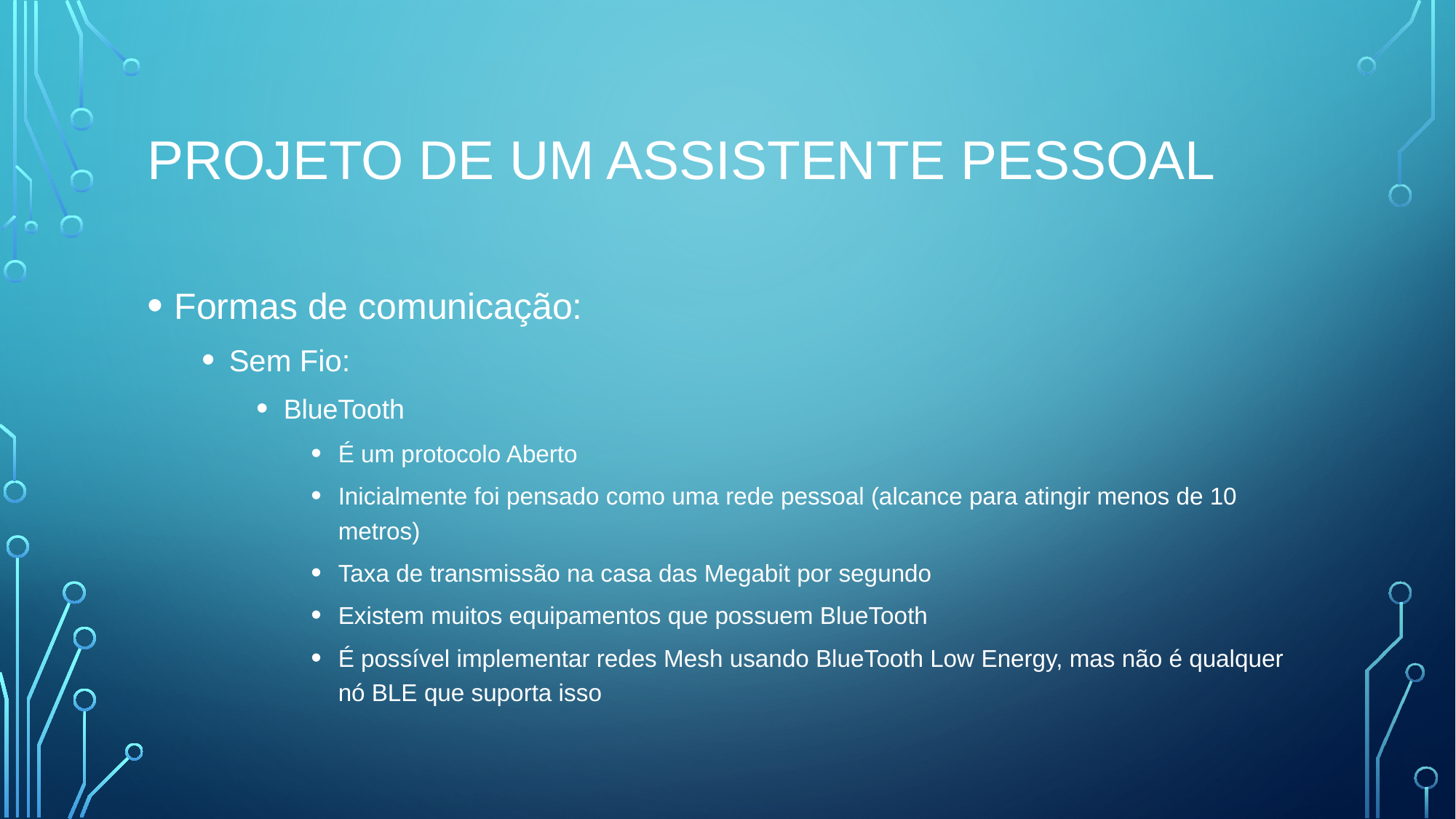

# Projeto de um assistente pessoal
Formas de comunicação:
Sem Fio:
BlueTooth
É um protocolo Aberto
Inicialmente foi pensado como uma rede pessoal (alcance para atingir menos de 10 metros)
Taxa de transmissão na casa das Megabit por segundo
Existem muitos equipamentos que possuem BlueTooth
É possível implementar redes Mesh usando BlueTooth Low Energy, mas não é qualquer nó BLE que suporta isso